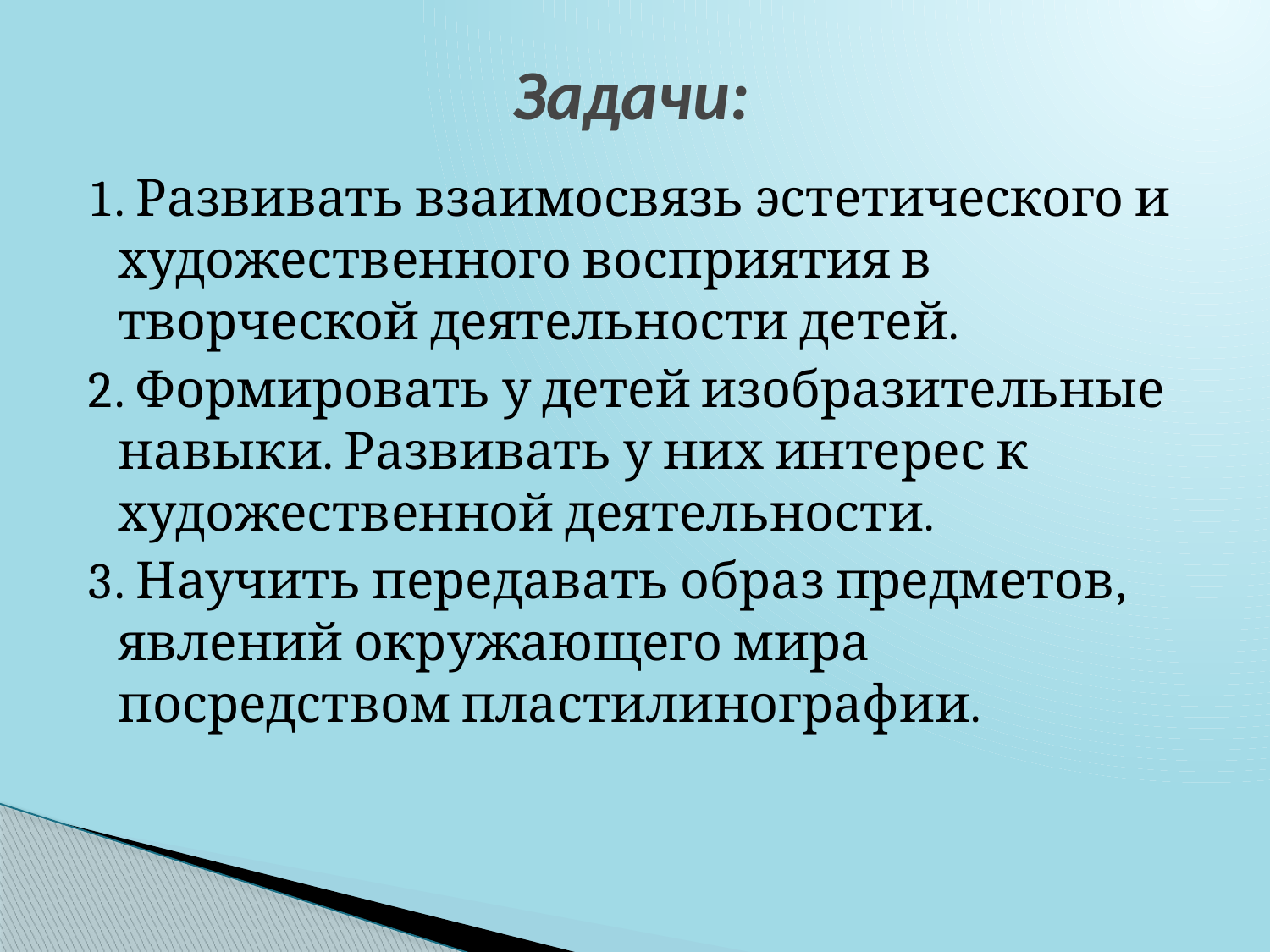

# Задачи:
1. Развивать взаимосвязь эстетического и художественного восприятия в творческой деятельности детей.
2. Формировать у детей изобразительные навыки. Развивать у них интерес к художественной деятельности.
3. Научить передавать образ предметов, явлений окружающего мира посредством пластилинографии.